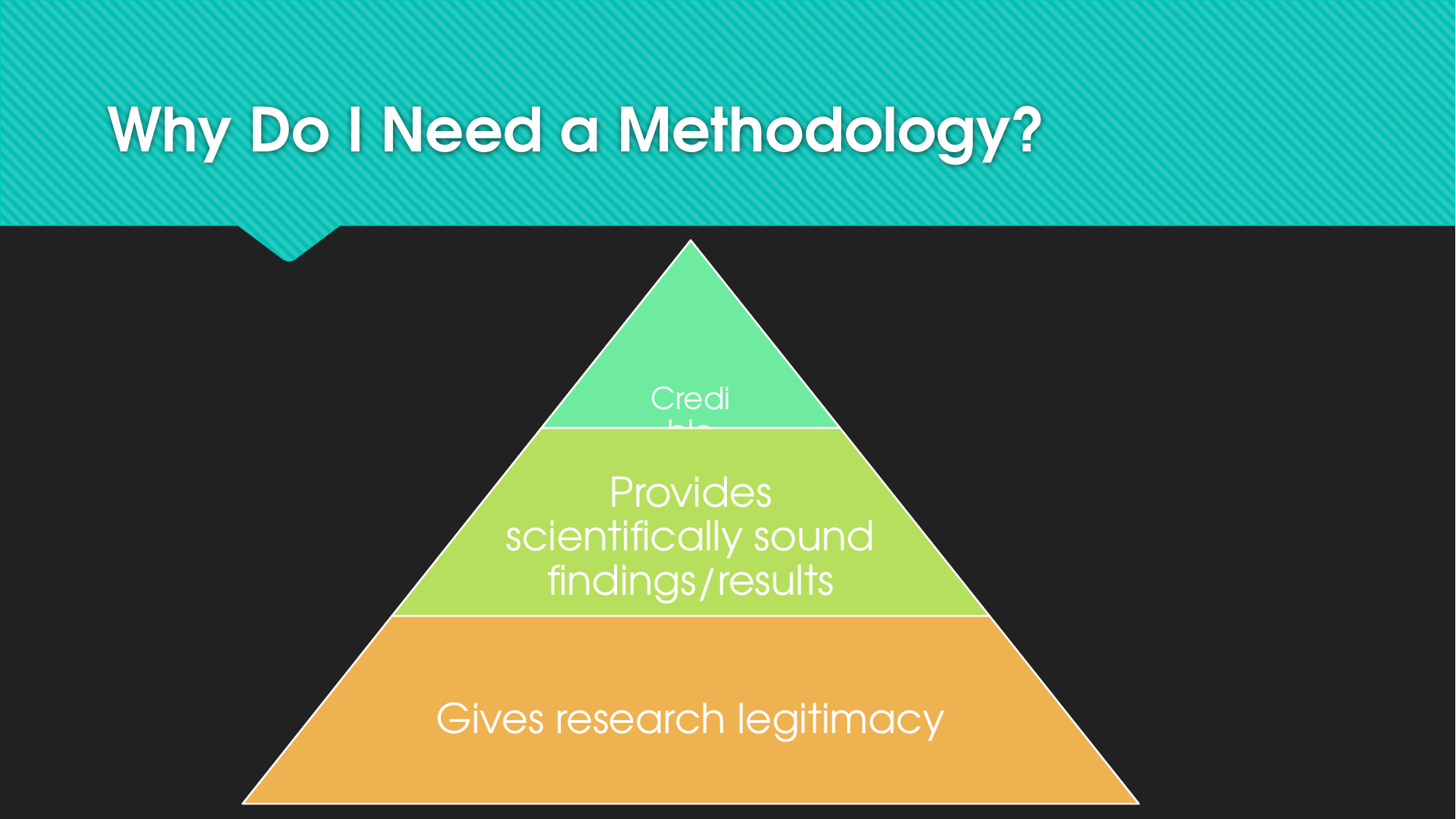

# Why Do I Need a Methodology?

 Credible scholar
Provides scientifically sound findings/results
Gives research legitimacy